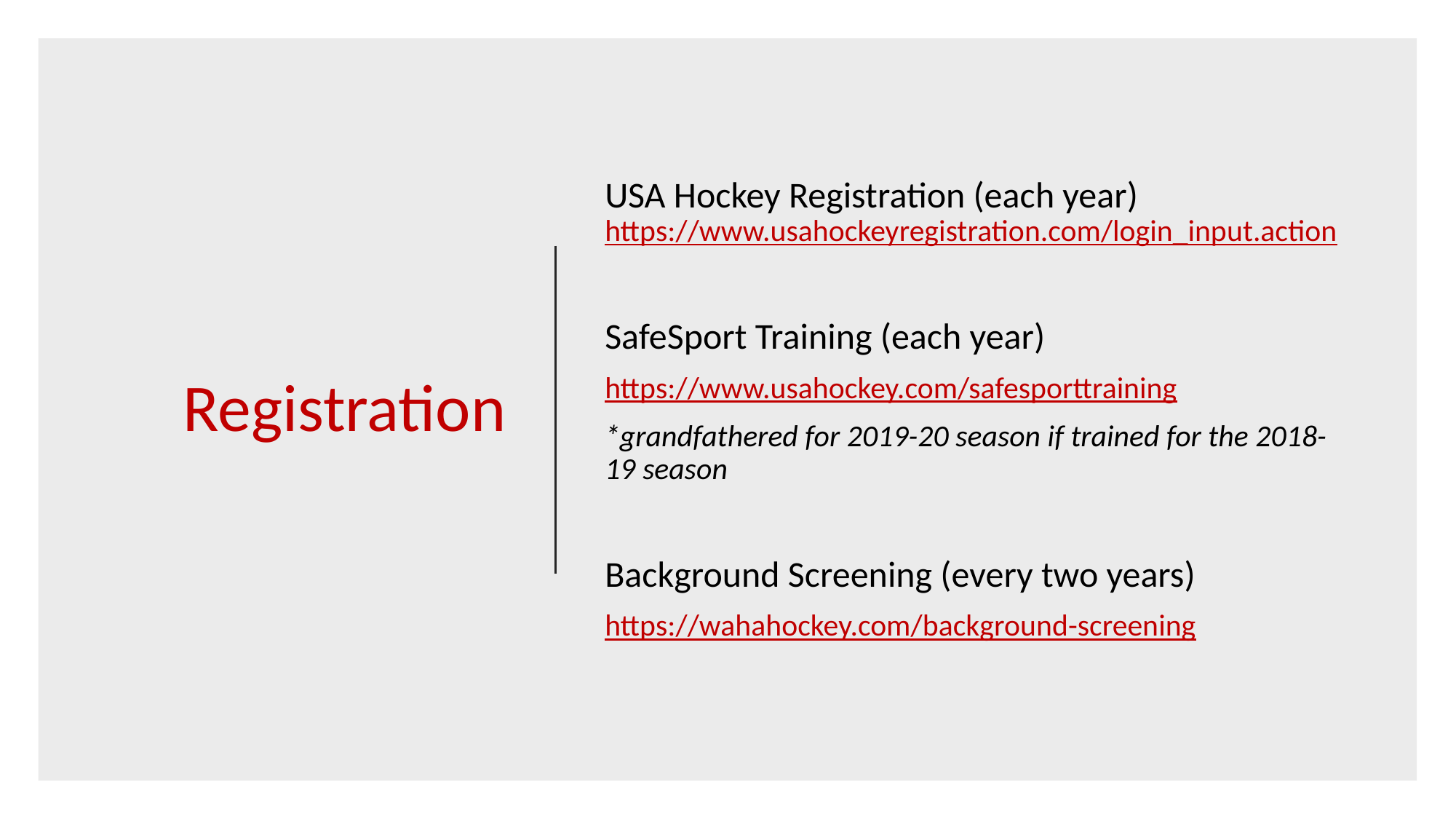

# Registration
USA Hockey Registration (each year) https://www.usahockeyregistration.com/login_input.action

SafeSport Training (each year)
https://www.usahockey.com/safesporttraining
*grandfathered for 2019-20 season if trained for the 2018-19 season

Background Screening (every two years)
https://wahahockey.com/background-screening